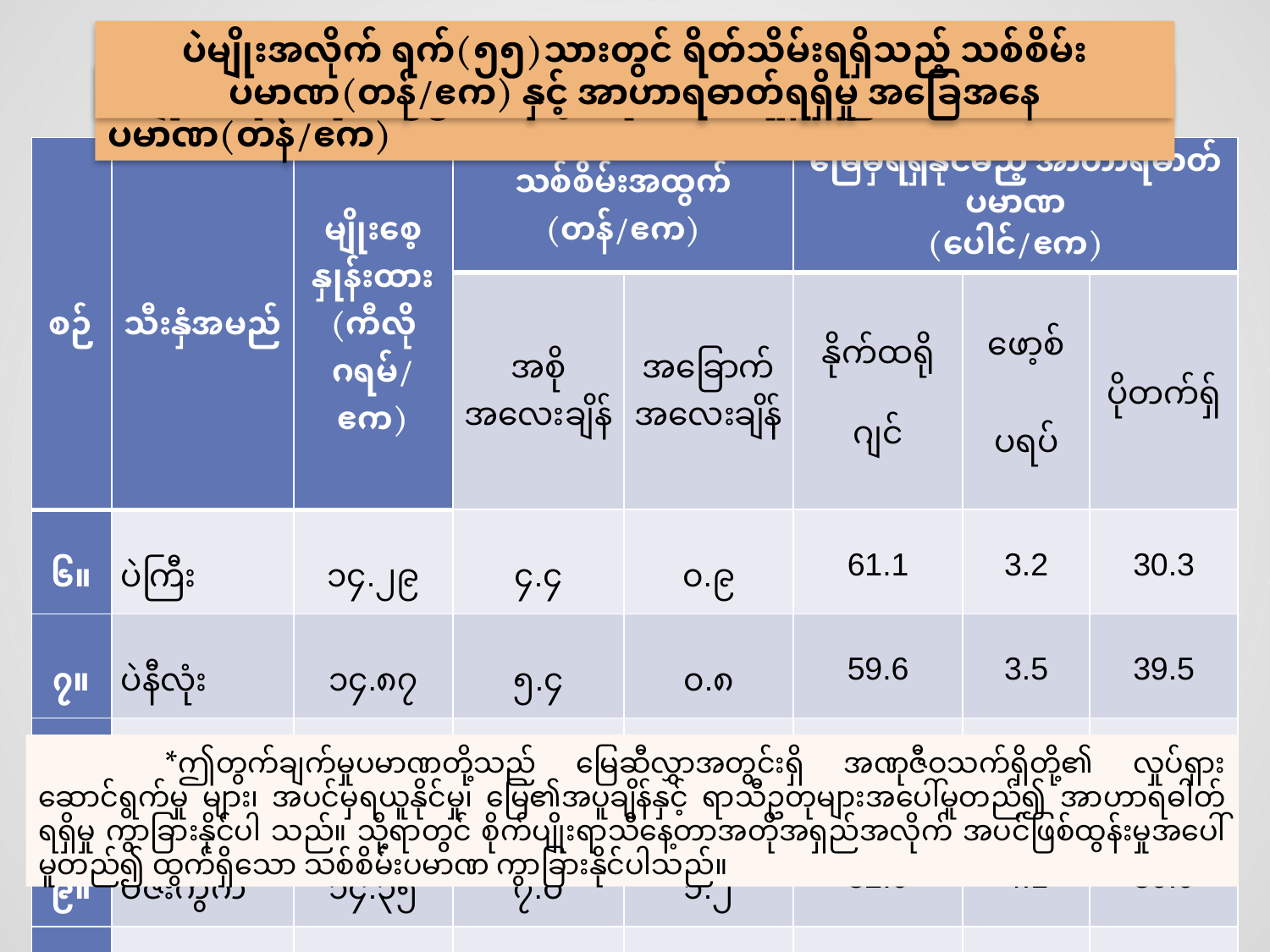

ပဲမျိုးအလိုက် ရက်(၅၅)သားတွင် ရိတ်သိမ်းရရှိသည့် သစ်စိမ်းပမာဏ(တန်/ဧက) နှင့် အာဟာရဓာတ်ရရှိမှု အခြေအနေ
ပဲမျိုးအလိုက် ရက်(၅၅)သားတွင် ရိတ်သိမ်းရရှိသည့် သစ်စိမ်းပမာဏ(တန်/ဧက)
| စဉ် | သီးနှံအမည် | မျိုးစေ့ နှုန်းထား (ကီလို ဂရမ်/ဧက) | သစ်စိမ်းအထွက် (တန်/ဧက) |  | မြေမှရရှိနိုင်မည့် အာဟာရဓာတ်ပမာဏ (ပေါင်/ဧက) |  |  |
| --- | --- | --- | --- | --- | --- | --- | --- |
|  |  |  | အစို အလေးချိန် | အခြောက် အလေးချိန် | နိုက်ထရိုဂျင် | ဖော့စ် ပရပ် | ပိုတက်ရှ် |
| ၆။ | ပဲကြီး | ၁၄.၂၉ | ၄.၄ | ၀.၉ | 61.1 | 3.2 | 30.3 |
| ၇။ | ပဲနီလုံး | ၁၄.၈၇ | ၅.၄ | ၀.၈ | 59.6 | 3.5 | 39.5 |
| ၈။ | ပဲတီစိမ်း | ၁၅.၄၅ | ၂.၈ | ၀.၉ | 33.5 | 2.4 | 32.2 |
| ၉။ | ပဲဇီးကွက် | ၁၄.၃၅ | ၇.၀ | ၁.၂ | 82.0 | 4.1 | 30.0 |
| ၁၀။ | ပဲယင်း | ၁၅.၃၉ | ၆.၀ | ၁.၁ | 50.1 | 3.3 | 28.2 |
	*ဤတွက်ချက်မှုပမာဏတို့သည် မြေဆီလွှာအတွင်းရှိ အဏုဇီဝသက်ရှိတို့၏ လှုပ်ရှားဆောင်ရွက်မှု များ၊ အပင်မှရယူနိုင်မှု၊ မြေ၏အပူချိန်နှင့် ရာသီဥတုများအပေါ်မူတည်၍ အာဟာရဓါတ်ရရှိမှု ကွာခြားနိုင်ပါ သည်။ သို့ရာတွင် စိုက်ပျိုးရာသီနေ့တာအတိုအရှည်အလိုက် အပင်ဖြစ်ထွန်းမှုအပေါ်မူတည်၍ ထွက်ရှိသော သစ်စိမ်းပမာဏ ကွာခြားနိုင်ပါသည်။
မြေဆီလွှာသိပ္ပံသုတေသနဌာနစု
၇